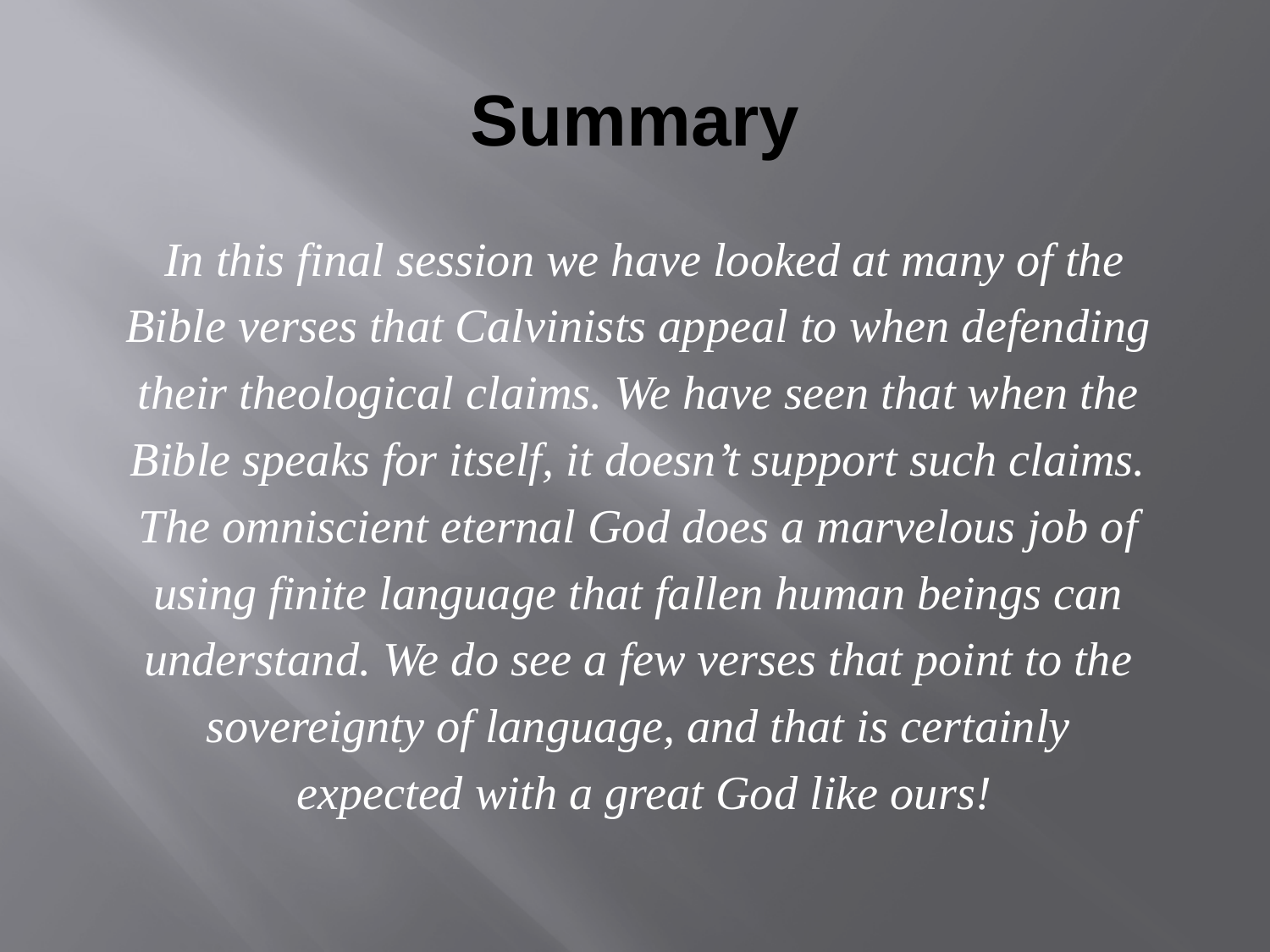

# Summary
In this final session we have looked at many of the
Bible verses that Calvinists appeal to when defending
their theological claims. We have seen that when the
Bible speaks for itself, it doesn’t support such claims.
The omniscient eternal God does a marvelous job of
using finite language that fallen human beings can
understand. We do see a few verses that point to the
sovereignty of language, and that is certainly
expected with a great God like ours!